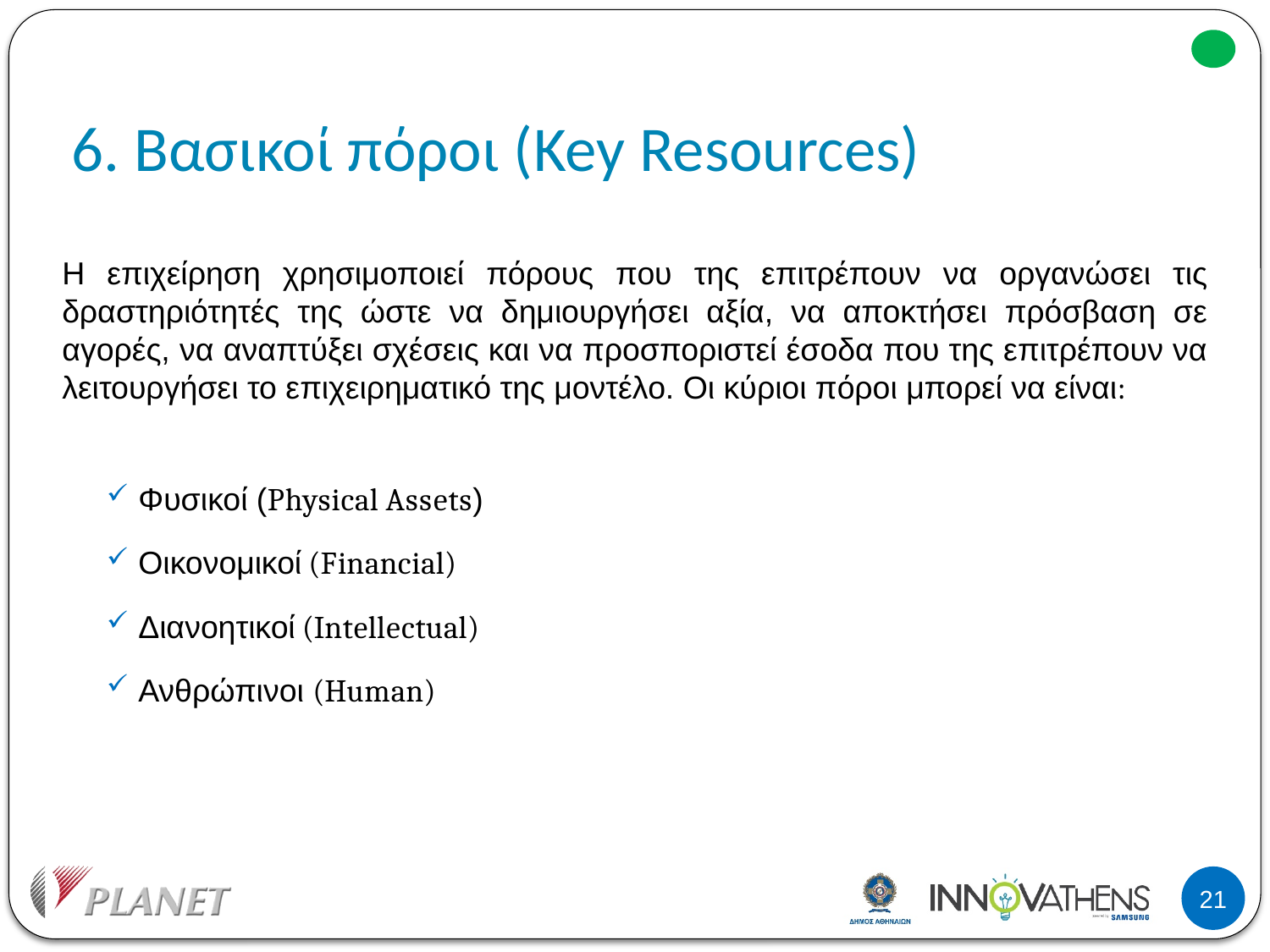

# 6. Βασικοί πόροι (Key Resources)

Η επιχείρηση χρησιμοποιεί πόρους που της επιτρέπουν να οργανώσει τις δραστηριότητές της ώστε να δημιουργήσει αξία, να αποκτήσει πρόσβαση σε αγορές, να αναπτύξει σχέσεις και να προσποριστεί έσοδα που της επιτρέπουν να λειτουργήσει το επιχειρηματικό της μοντέλο. Οι κύριοι πόροι μπορεί να είναι:

Φυσικοί (Physical Assets)
Οικονομικοί (Financial)
Διανοητικοί (Intellectual)
Ανθρώπινοι (Human)